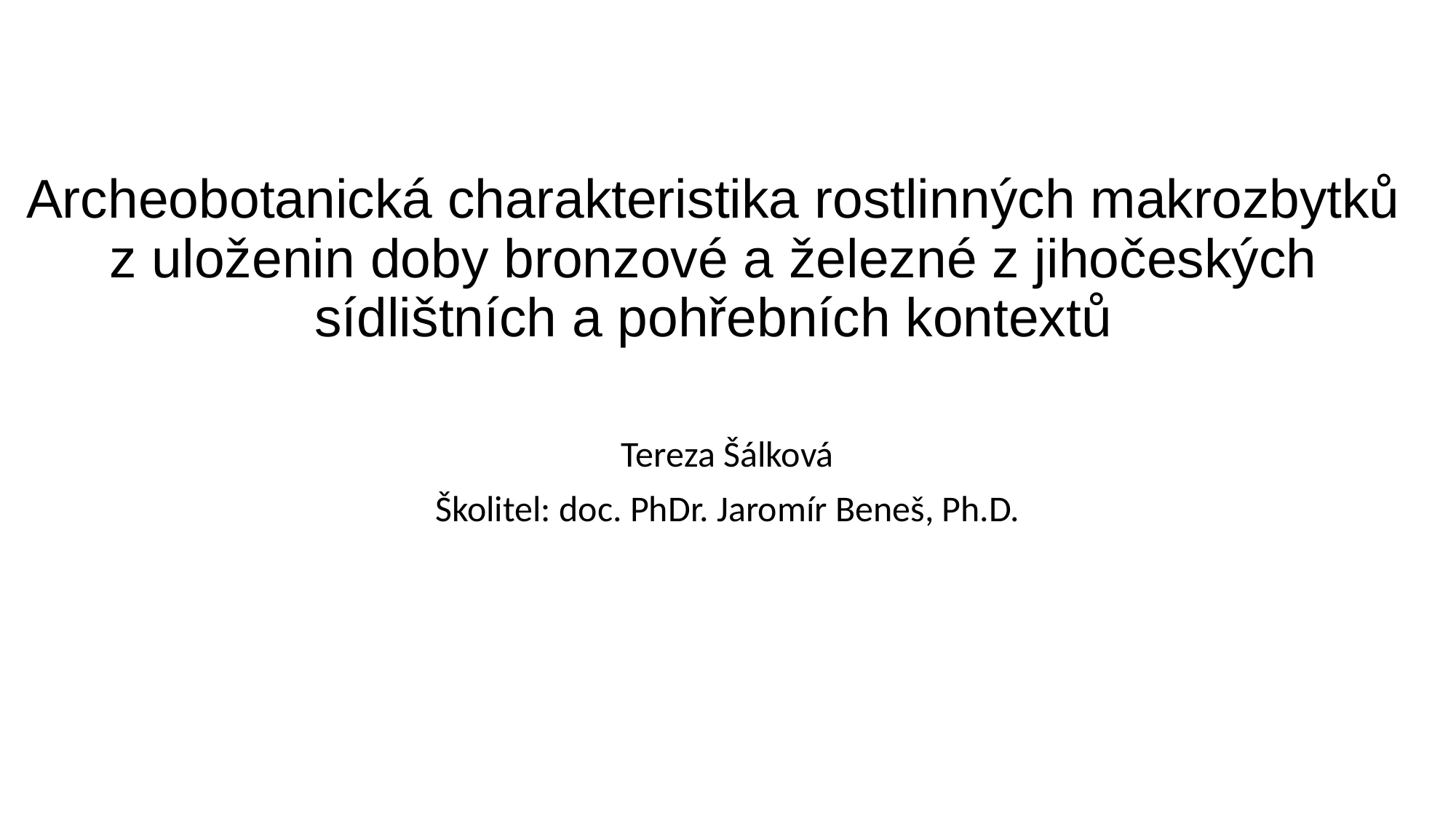

# Archeobotanická charakteristika rostlinných makrozbytků z uloženin doby bronzové a železné z jihočeských sídlištních a pohřebních kontextů
Tereza Šálková
Školitel: doc. PhDr. Jaromír Beneš, Ph.D.